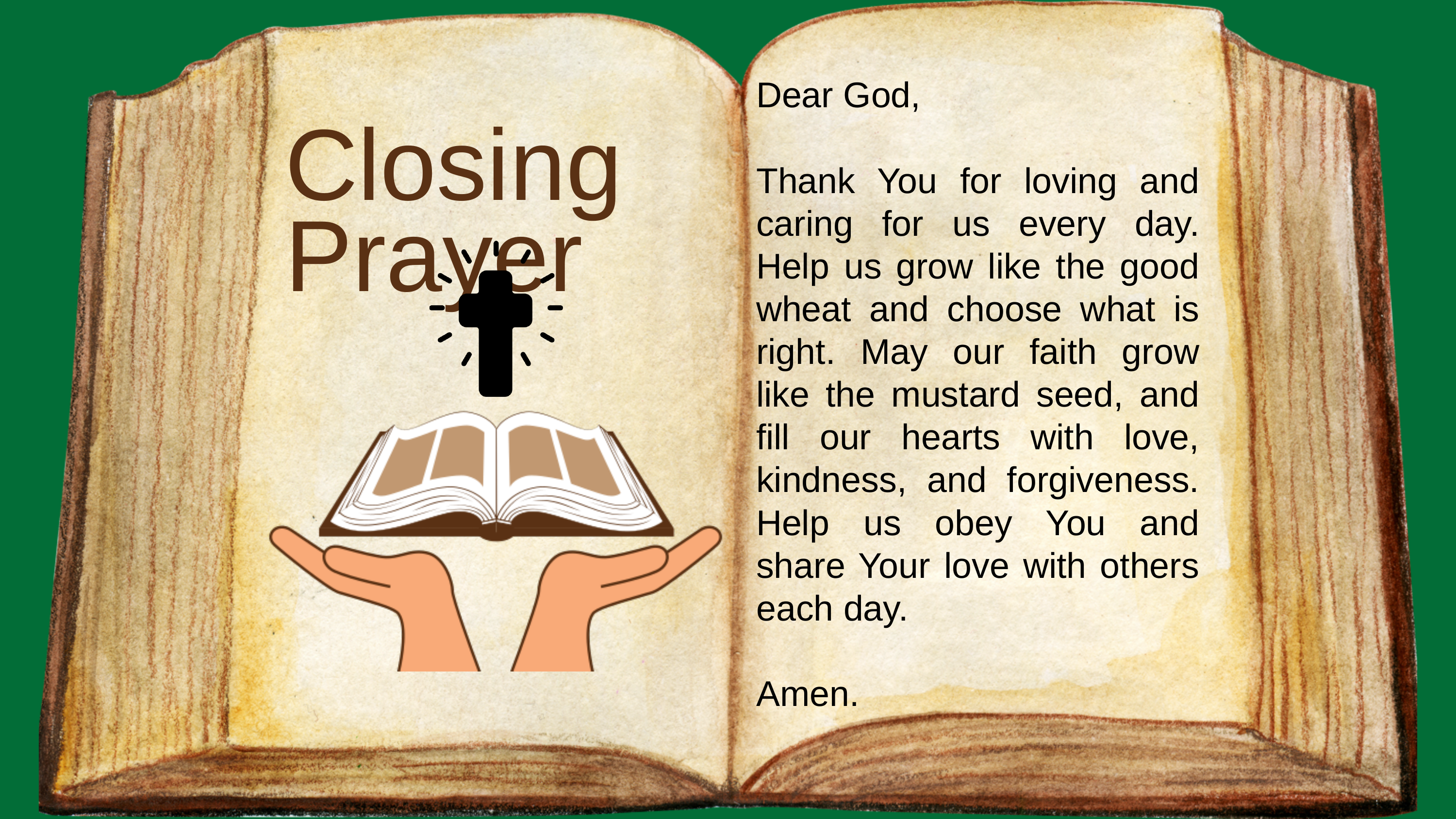

Dear God,

Thank You for loving and caring for us every day. Help us grow like the good wheat and choose what is right. May our faith grow like the mustard seed, and fill our hearts with love, kindness, and forgiveness. Help us obey You and share Your love with others each day.

Amen.

Closing Prayer